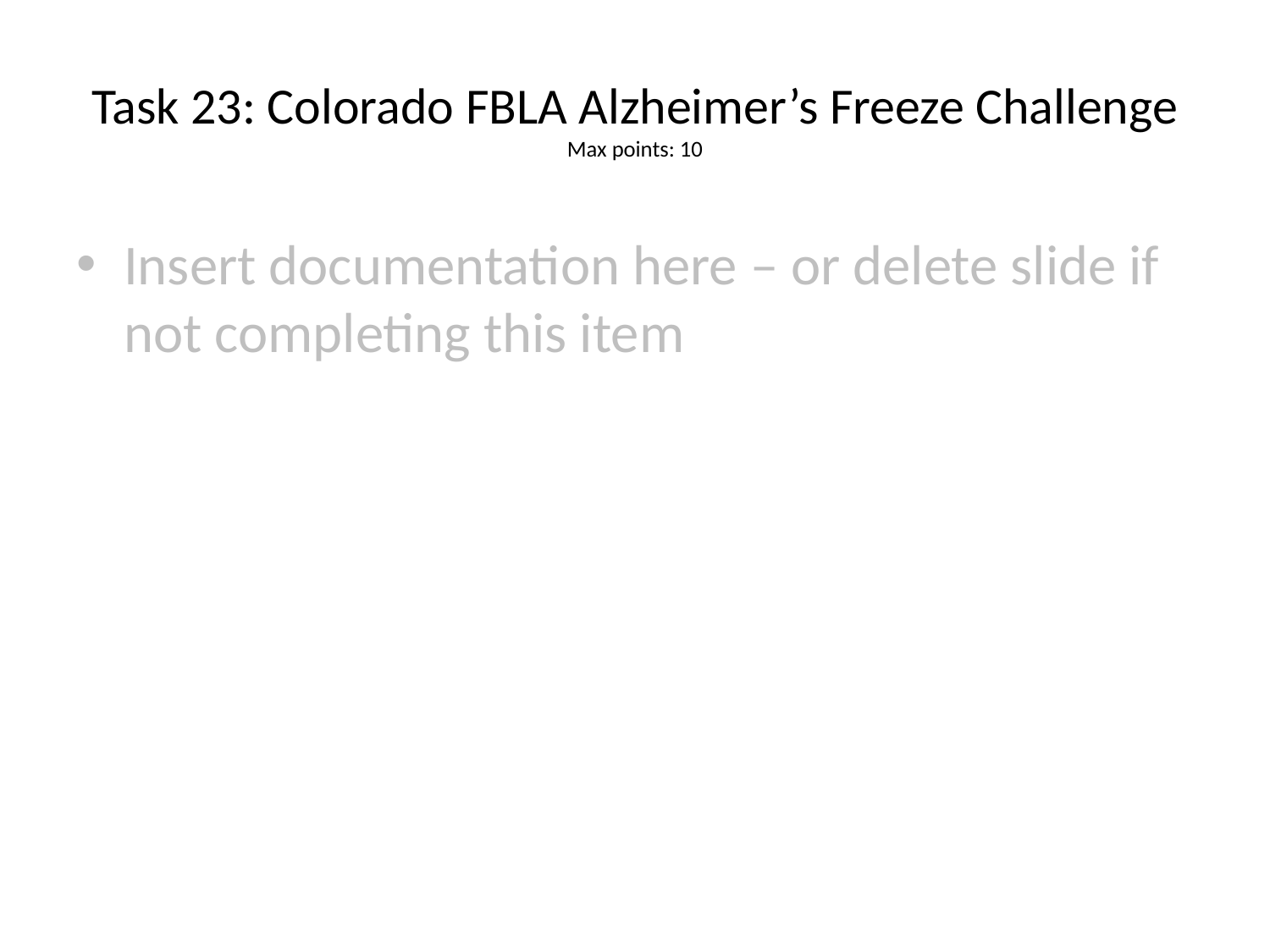

# Task 23: Colorado FBLA Alzheimer’s Freeze Challenge
Max points: 10
Insert documentation here – or delete slide if not completing this item